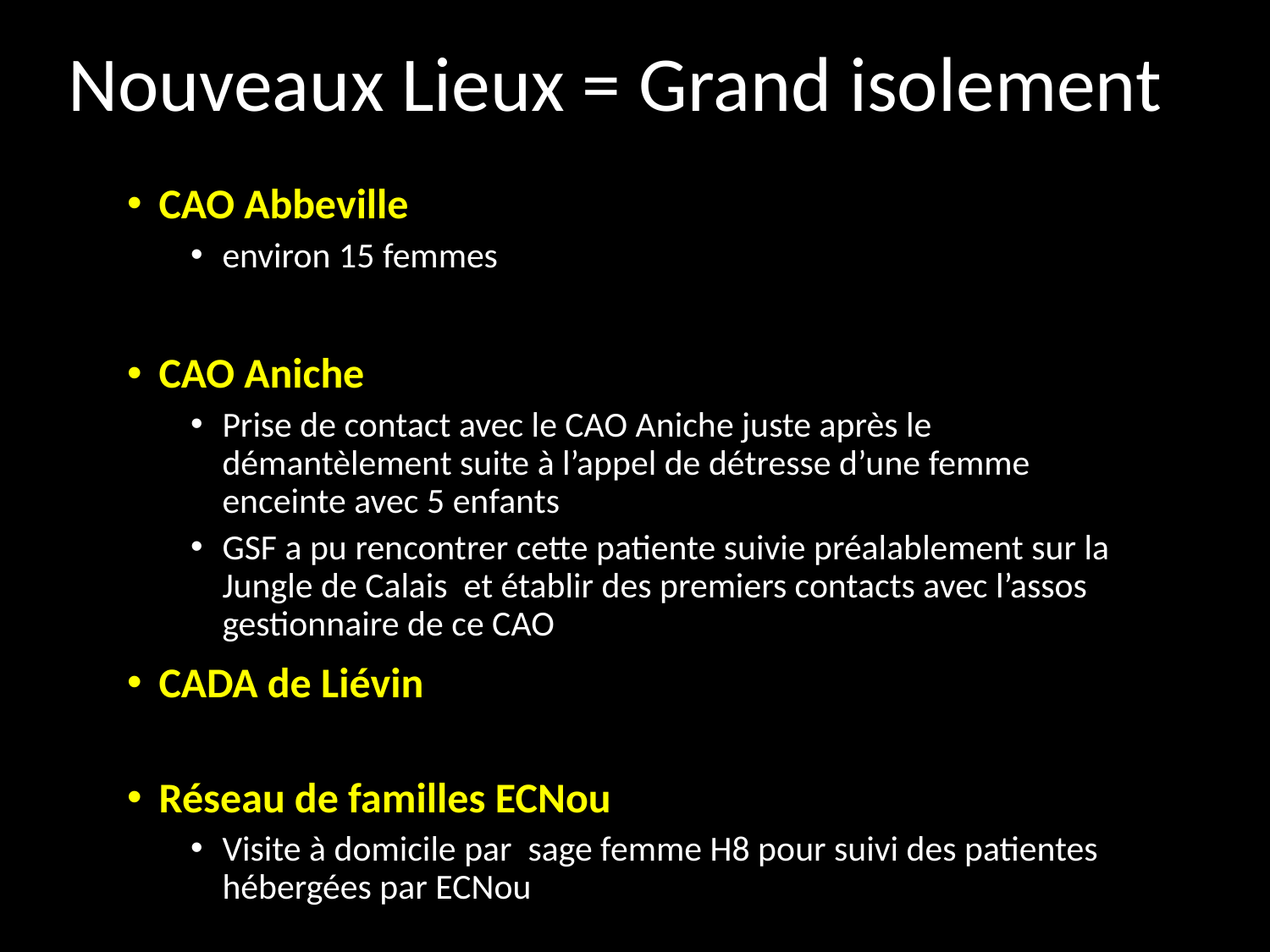

# Nouveaux Lieux = Grand isolement
CAO Abbeville
environ 15 femmes

CAO Aniche
Prise de contact avec le CAO Aniche juste après le démantèlement suite à l’appel de détresse d’une femme enceinte avec 5 enfants
GSF a pu rencontrer cette patiente suivie préalablement sur la Jungle de Calais  et établir des premiers contacts avec l’assos gestionnaire de ce CAO
CADA de Liévin

Réseau de familles ECNou
Visite à domicile par  sage femme H8 pour suivi des patientes hébergées par ECNou